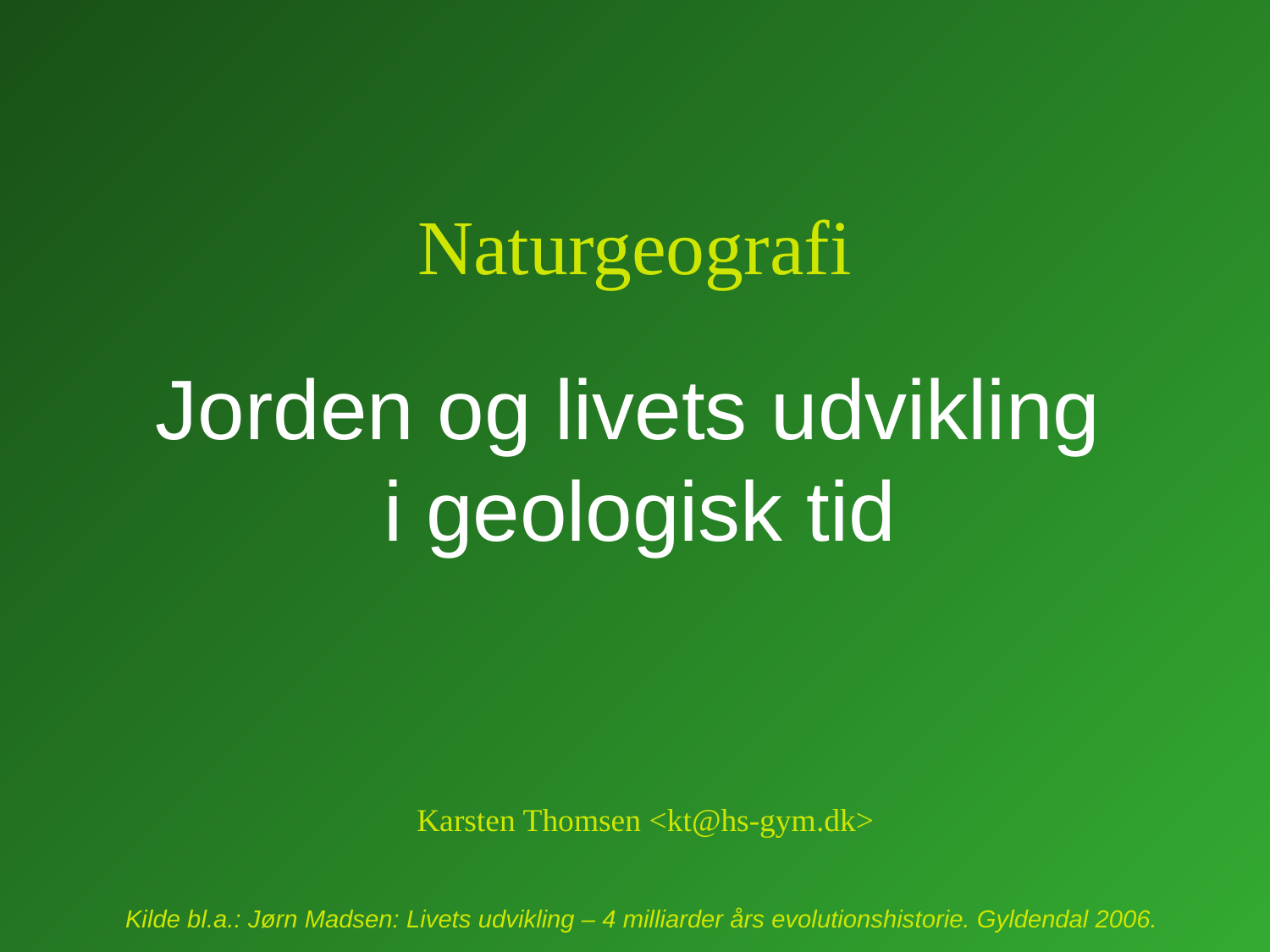

Naturgeografi
Jorden og livets udvikling
i geologisk tid

Karsten Thomsen <kt@hs-gym.dk>
 Kilde bl.a.: Jørn Madsen: Livets udvikling – 4 milliarder års evolutionshistorie. Gyldendal 2006.